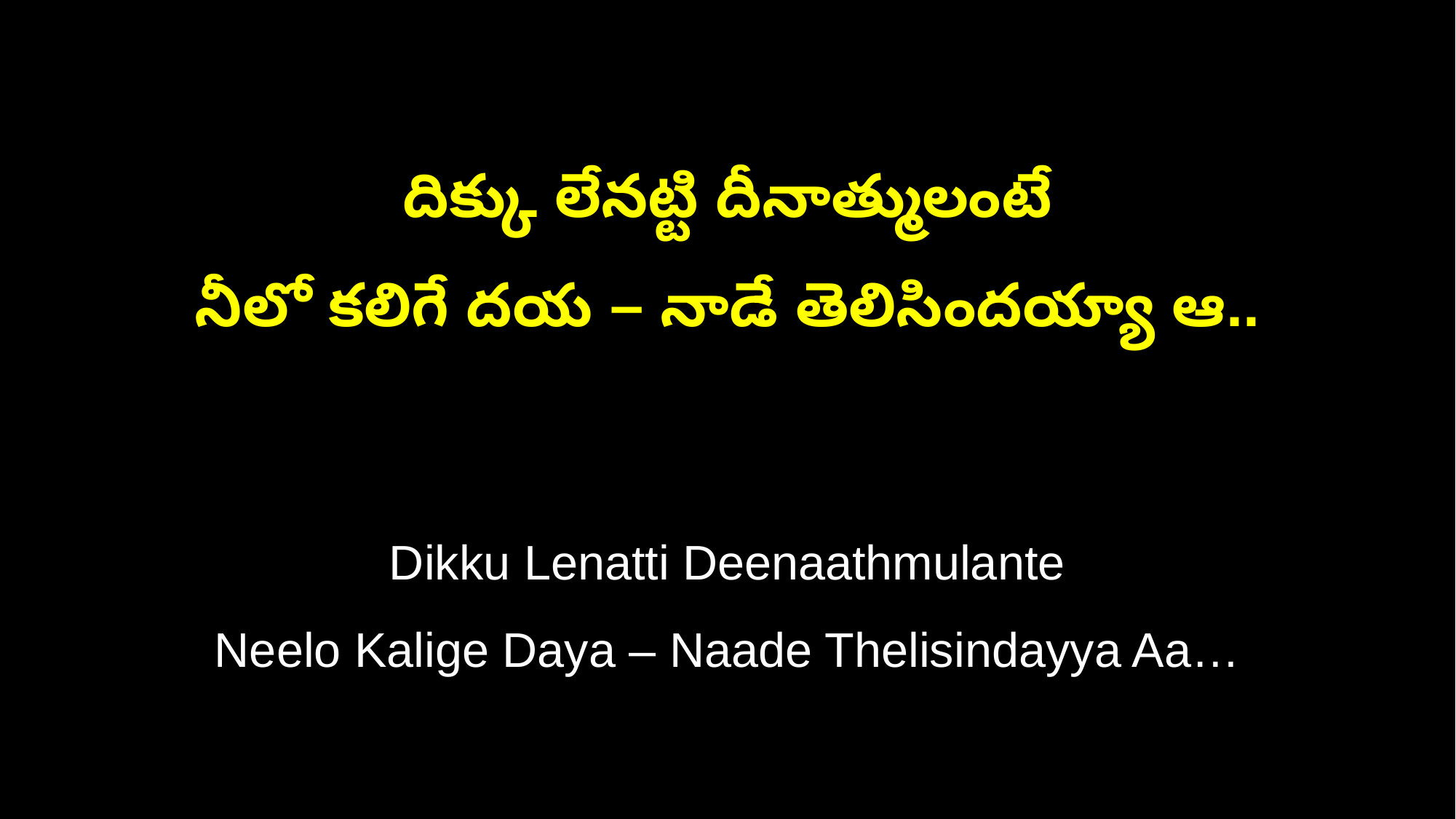

దిక్కు లేనట్టి దీనాత్ములంటే
నీలో కలిగే దయ – నాడే తెలిసిందయ్యా ఆ..
Dikku Lenatti Deenaathmulante
Neelo Kalige Daya – Naade Thelisindayya Aa…